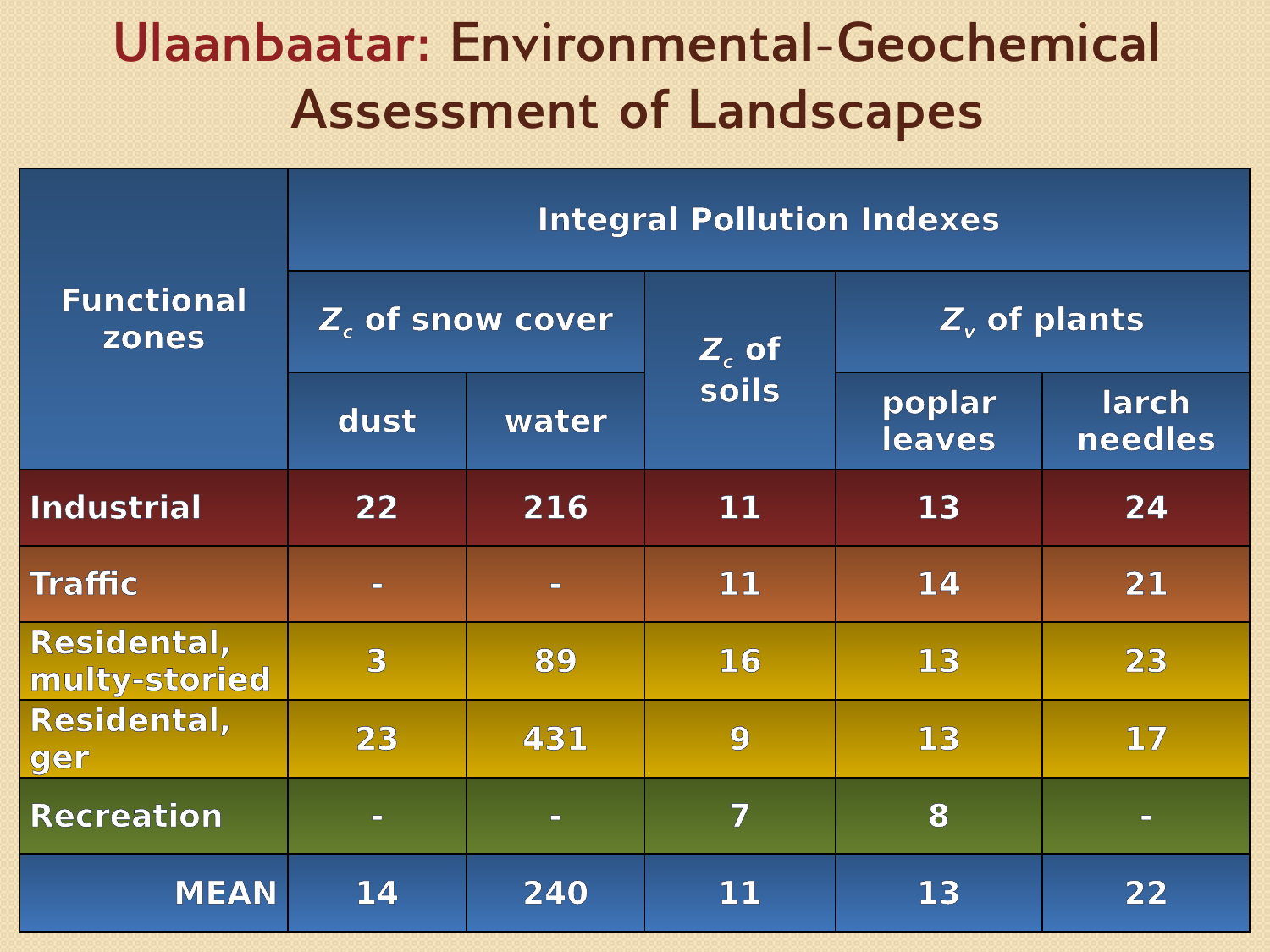

Ulaanbaatar: Environmental-Geochemical Assessment of Landscapes
| Functional zones | Integral Pollution Indexes |  |  |  |  |
| --- | --- | --- | --- | --- | --- |
|  | Zc of snow cover |  | Zc of soils | Zv of plants |  |
|  | dust | water |  | poplar leaves | larch needles |
| Industrial | 22 | 216 | 11 | 13 | 24 |
| Traffic | - | - | 11 | 14 | 21 |
| Residental, multy-storied | 3 | 89 | 16 | 13 | 23 |
| Residental, ger | 23 | 431 | 9 | 13 | 17 |
| Recreation | - | - | 7 | 8 | - |
| MEAN | 14 | 240 | 11 | 13 | 22 |